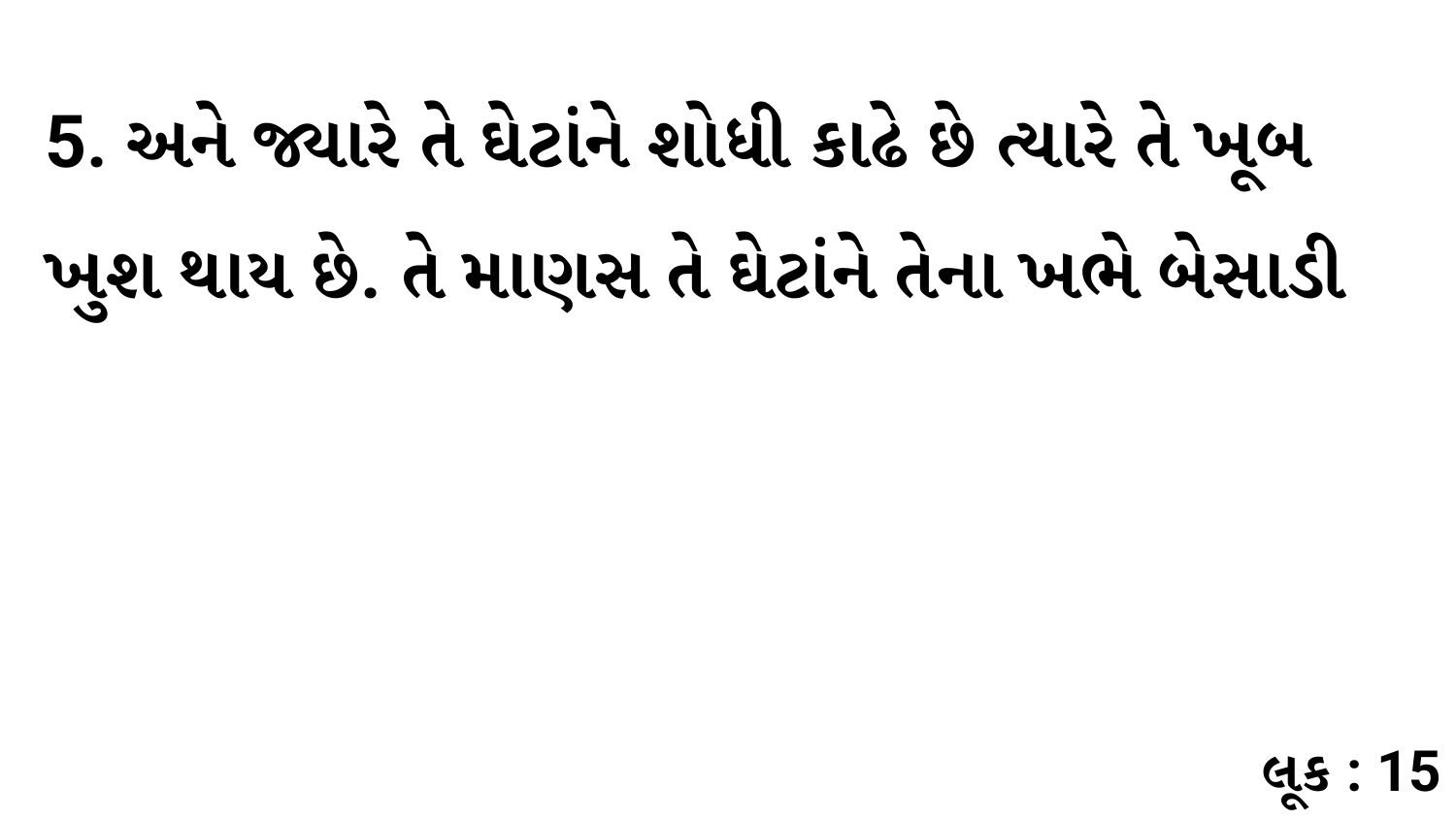

5. અને જ્યારે તે ઘેટાંને શોધી કાઢે છે ત્યારે તે ખૂબ ખુશ થાય છે. તે માણસ તે ઘેટાંને તેના ખભે બેસાડી
લૂક : 15